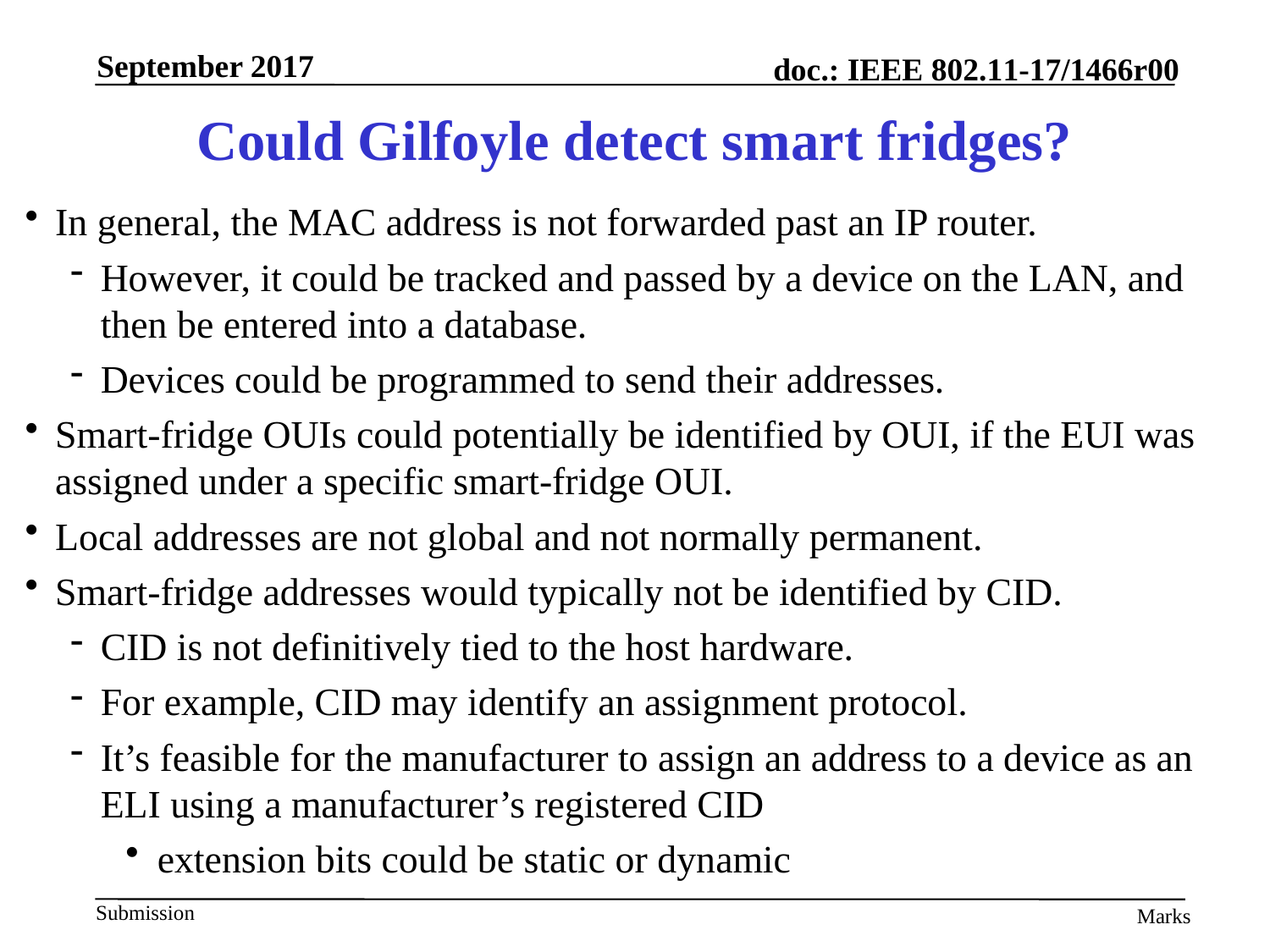

# Could Gilfoyle detect smart fridges?
In general, the MAC address is not forwarded past an IP router.
However, it could be tracked and passed by a device on the LAN, and then be entered into a database.
Devices could be programmed to send their addresses.
Smart-fridge OUIs could potentially be identified by OUI, if the EUI was assigned under a specific smart-fridge OUI.
Local addresses are not global and not normally permanent.
Smart-fridge addresses would typically not be identified by CID.
CID is not definitively tied to the host hardware.
For example, CID may identify an assignment protocol.
It’s feasible for the manufacturer to assign an address to a device as an ELI using a manufacturer’s registered CID
extension bits could be static or dynamic